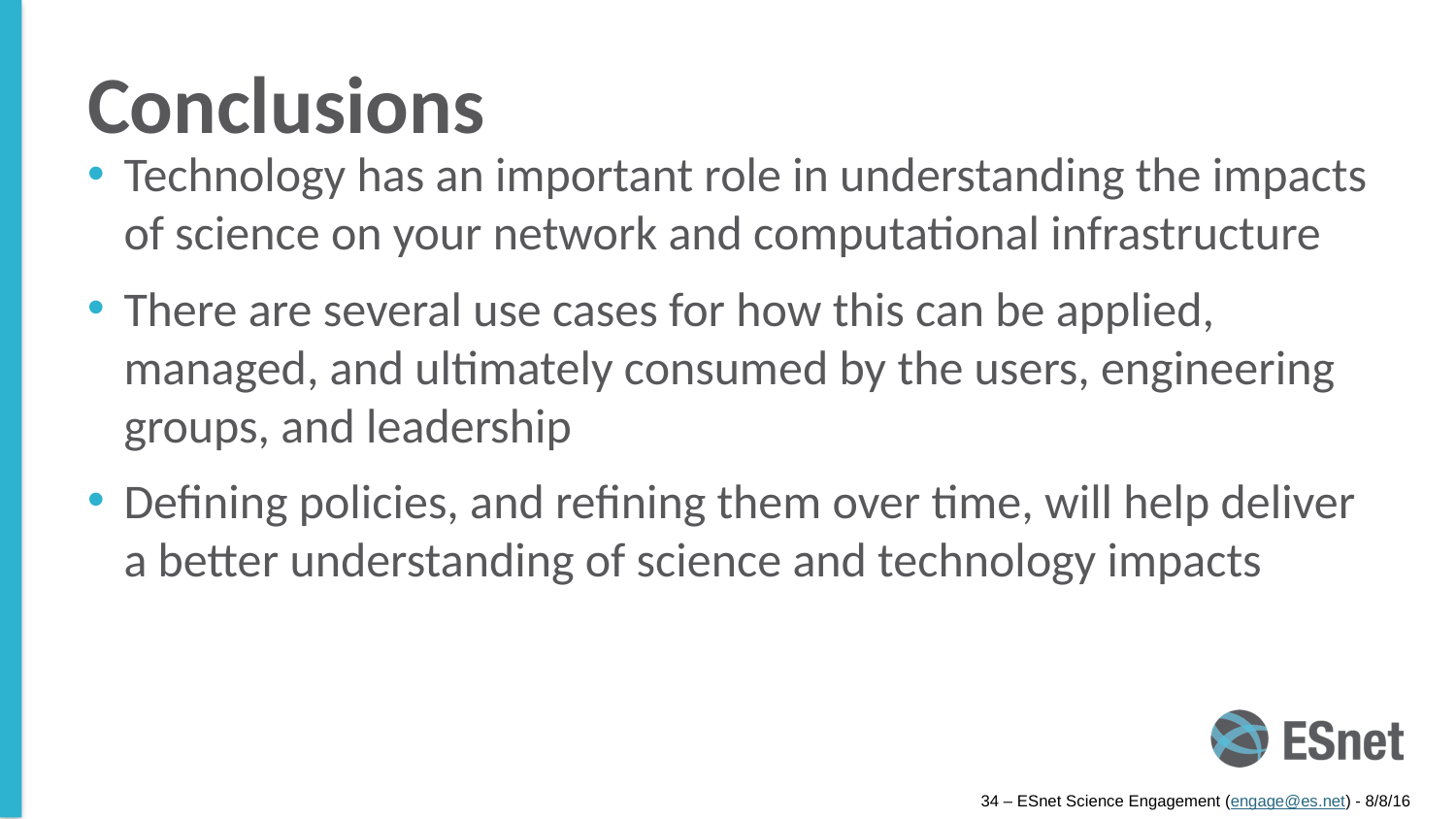

# Conclusions
Technology has an important role in understanding the impacts of science on your network and computational infrastructure
There are several use cases for how this can be applied, managed, and ultimately consumed by the users, engineering groups, and leadership
Defining policies, and refining them over time, will help deliver a better understanding of science and technology impacts

34 – ESnet Science Engagement (engage@es.net) - 8/8/16